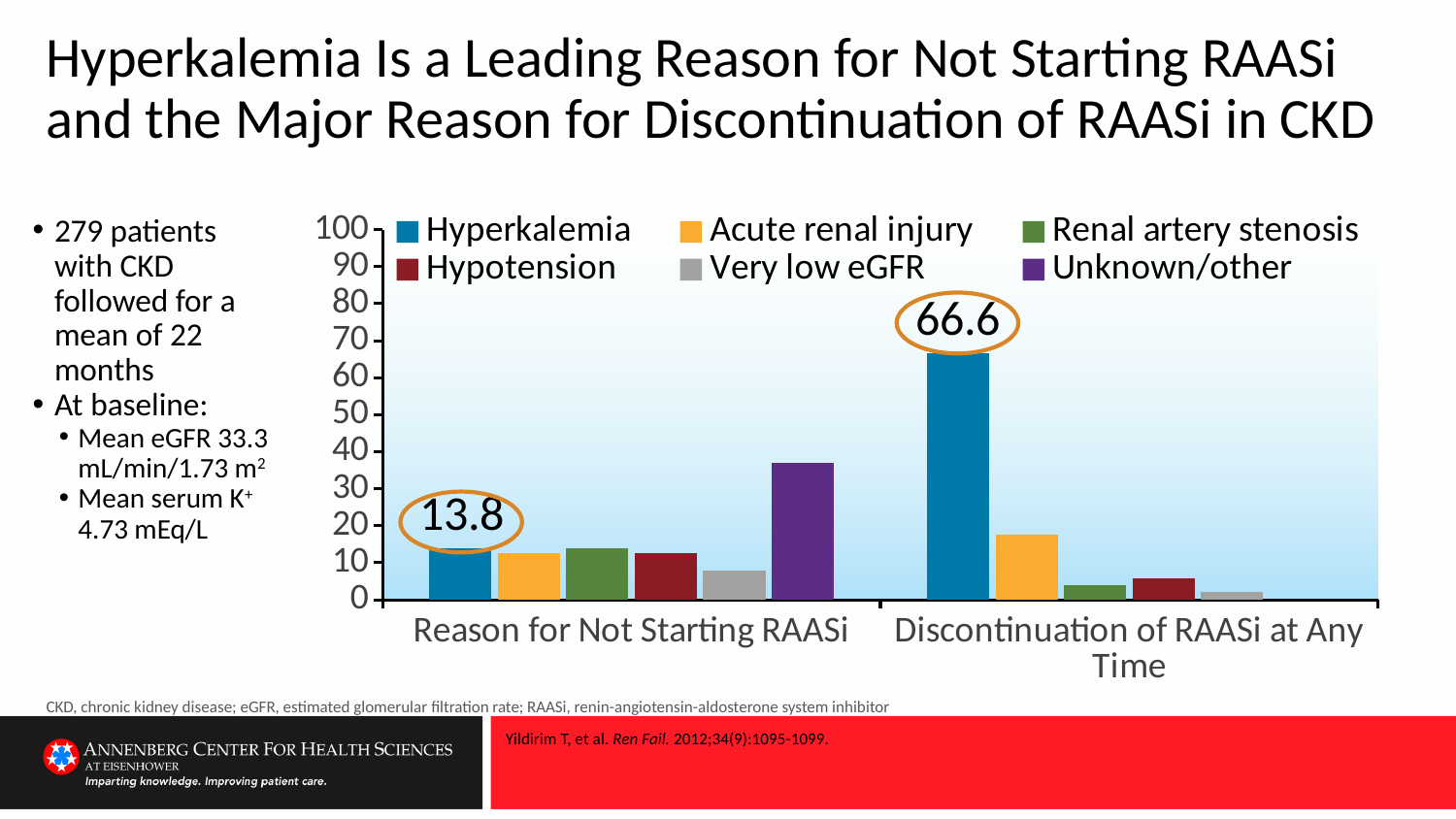

# Hyperkalemia Is a Leading Reason for Not Starting RAASi and the Major Reason for Discontinuation of RAASi in CKD

### Chart

| Category | Hyperkalemia | Acute renal injury | Renal artery stenosis | Hypotension | Very low eGFR | Unknown/other |
|---|---|---|---|---|---|---|
| Reason for Not Starting RAASi | 13.8 | 12.5 | 13.8 | 12.5 | 8.0 | 37.0 |
| Discontinuation of RAASi at Any Time | 66.6 | 17.6 | 3.9 | 5.9 | 2.0 | None |
279 patients with CKD followed for a mean of 22 months
At baseline:
Mean eGFR 33.3 mL/min/1.73 m2
Mean serum K+ 4.73 mEq/L

CKD, chronic kidney disease; eGFR, estimated glomerular filtration rate; RAASi, renin-angiotensin-aldosterone system inhibitor
Yildirim T, et al. Ren Fail. 2012;34(9):1095-1099.